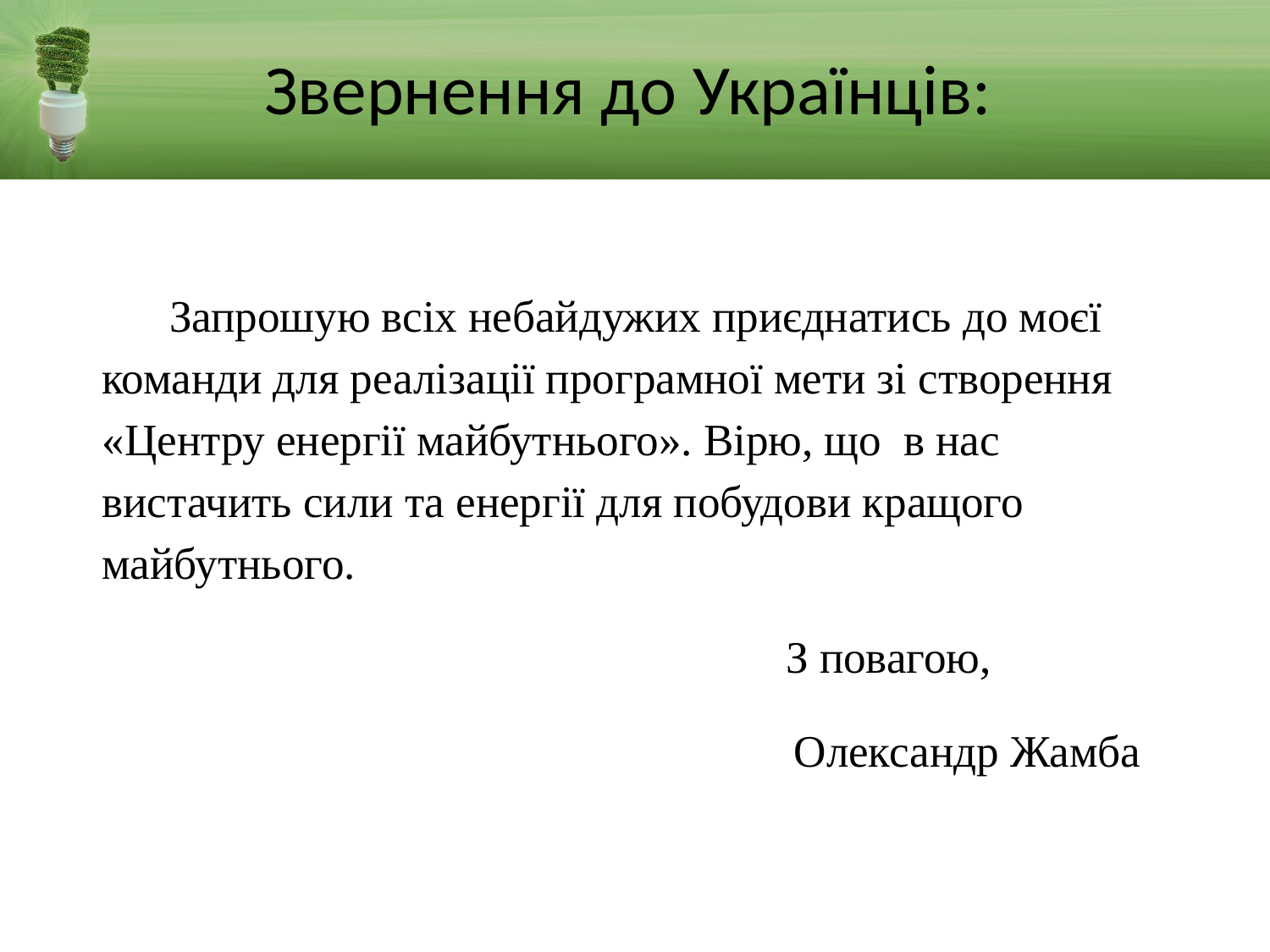

# Звернення до Українців:

      Запрошую всіх небайдужих приєднатись до моєї команди для реалізації програмної мети зі створення «Центру енергії майбутнього». Вірю, що  в нас вистачить сили та енергії для побудови кращого майбутнього.
                                             З повагою,
                                                           Олександр Жамба